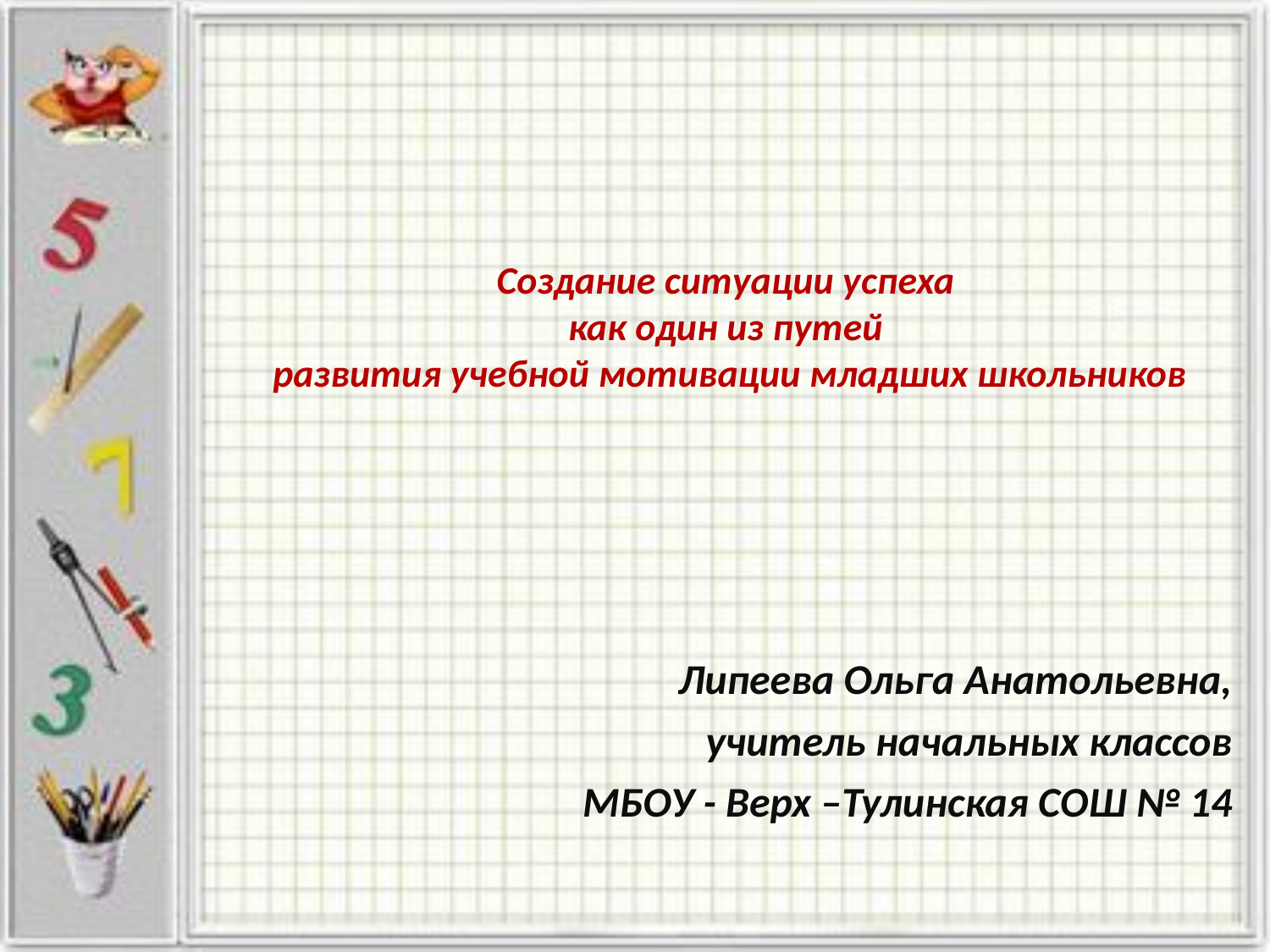

# Создание ситуации успеха как один из путей развития учебной мотивации младших школьников
Липеева Ольга Анатольевна,
учитель начальных классов
МБОУ - Верх –Тулинская СОШ № 14